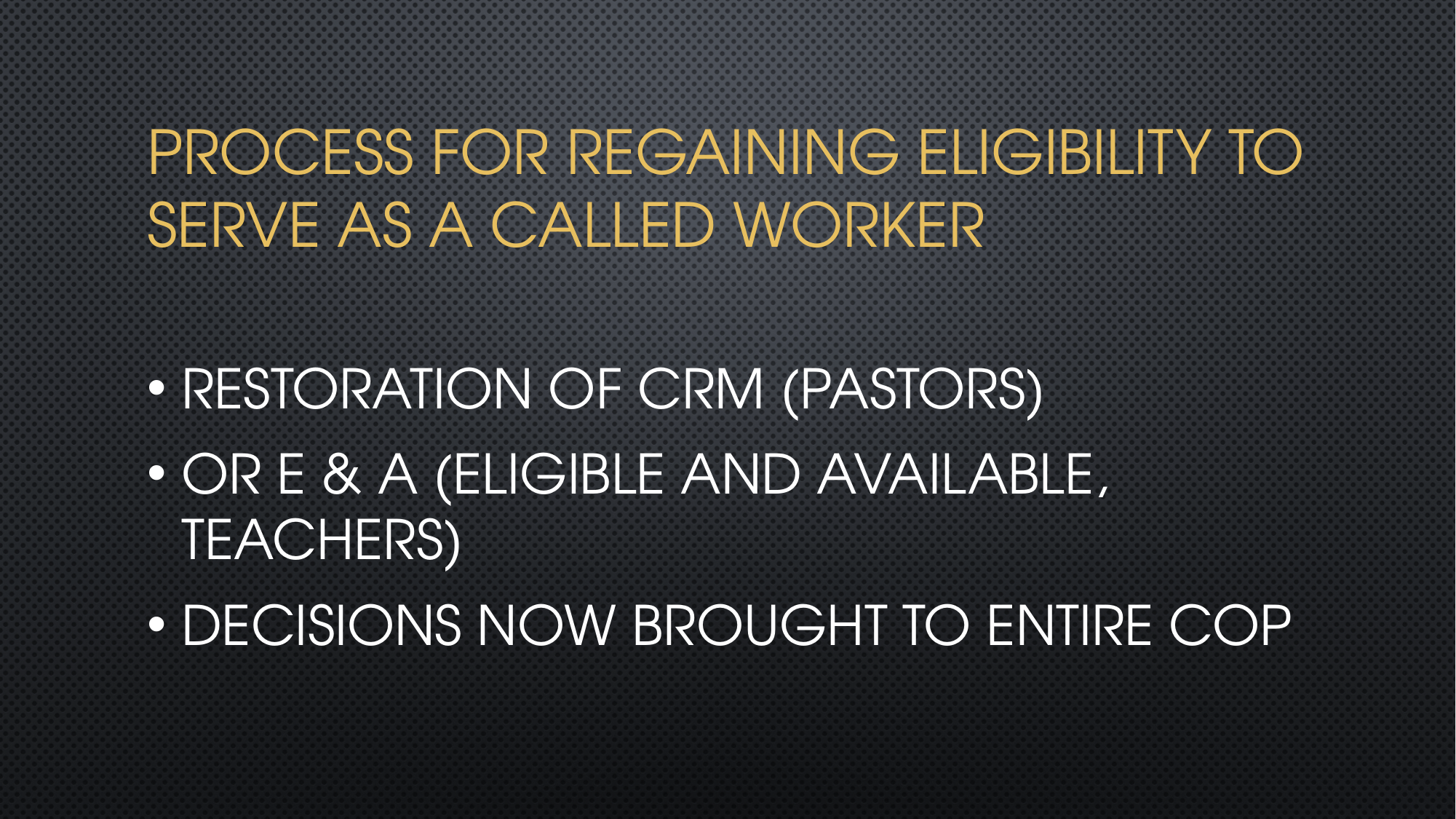

# Process for regaining eligibility to serve as a called worker
Restoration of crm (pastors)
Or E & A (eligible and available, teachers)
Decisions now brought to entire cop